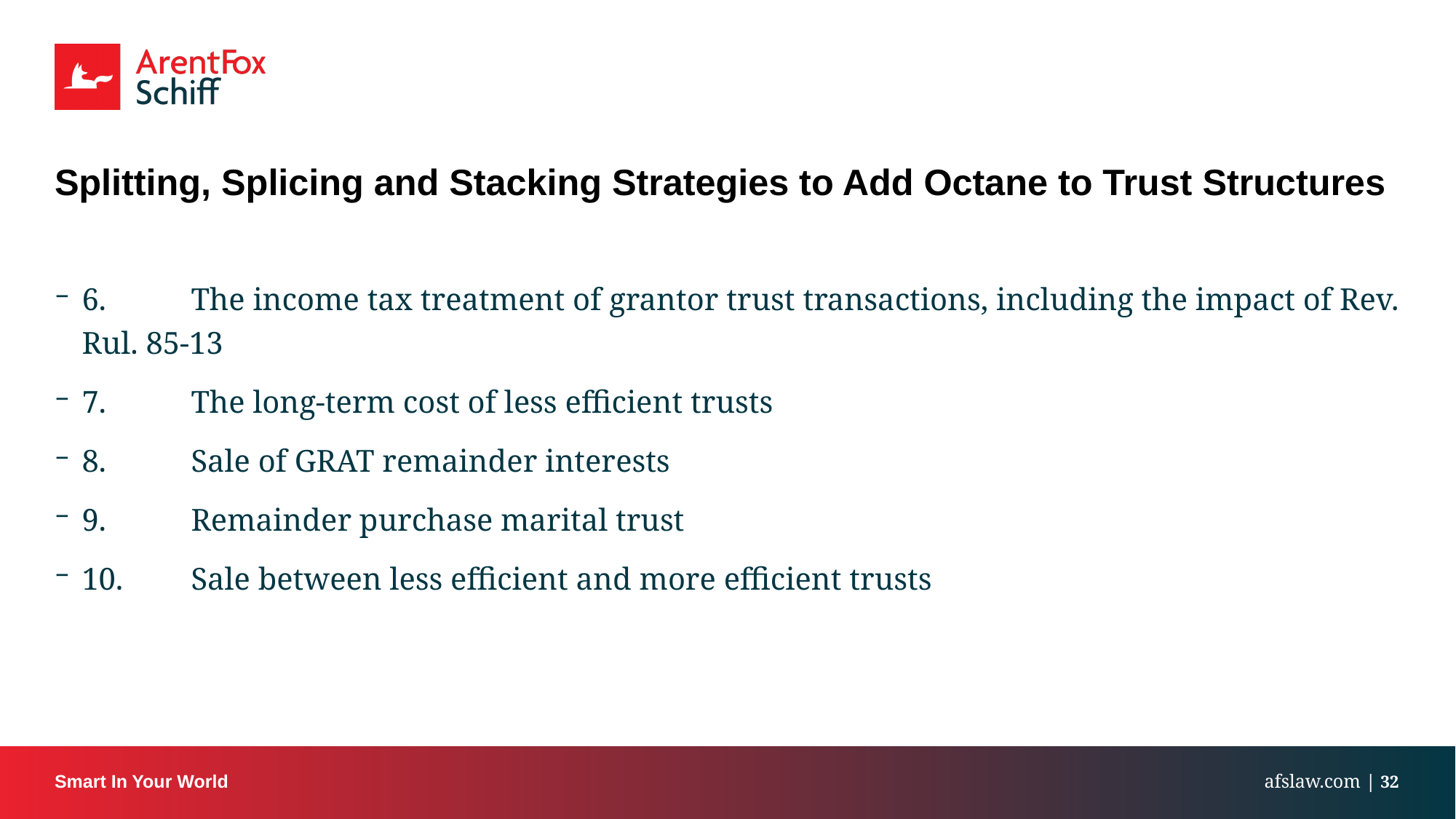

# Splitting, Splicing and Stacking Strategies to Add Octane to Trust Structures
6.	The income tax treatment of grantor trust transactions, including the impact of Rev. Rul. 85-13
7. 	The long-term cost of less efficient trusts
8.	Sale of GRAT remainder interests
9.	Remainder purchase marital trust
10.	Sale between less efficient and more efficient trusts